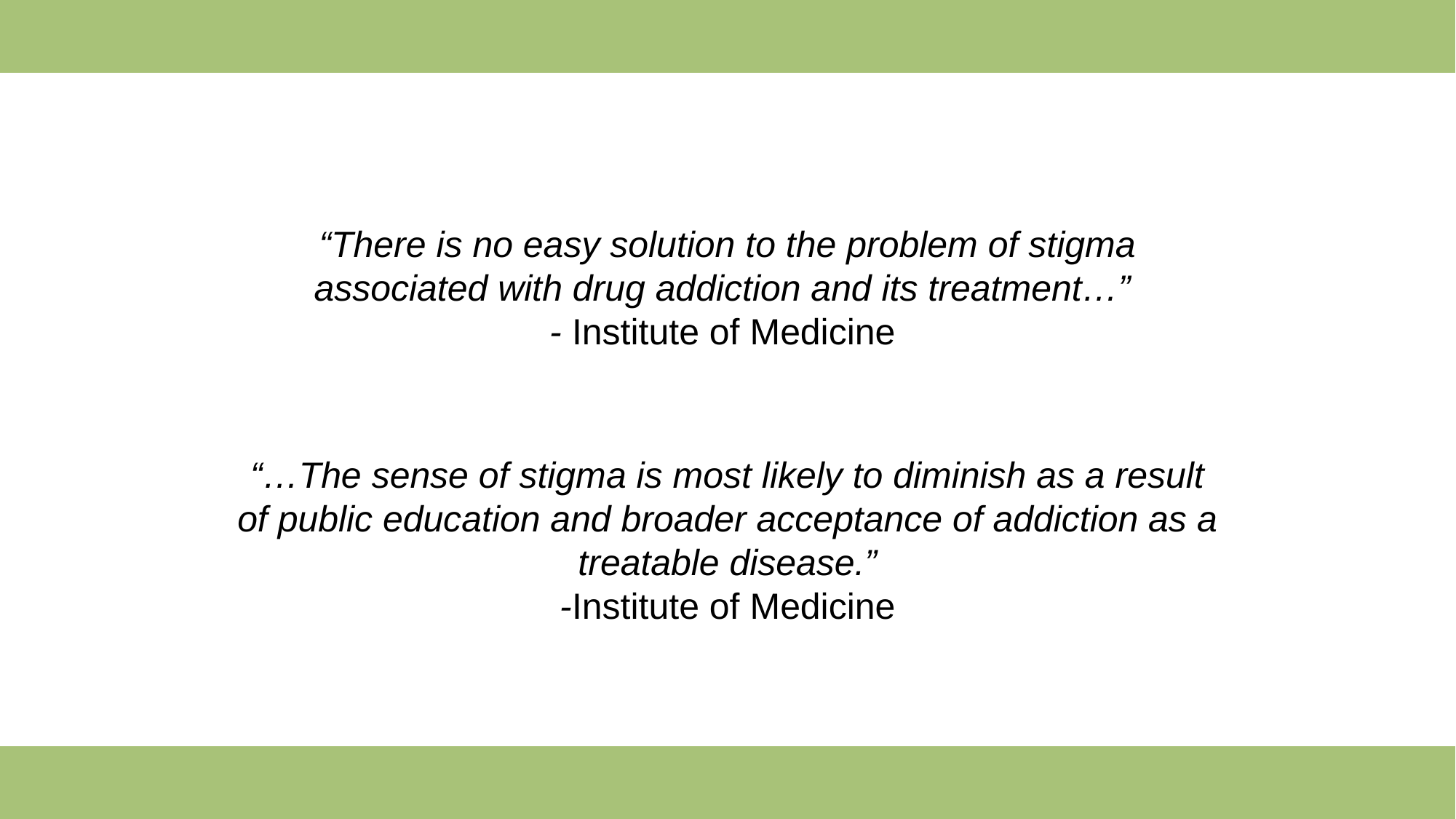

“There is no easy solution to the problem of stigma associated with drug addiction and its treatment…”
- Institute of Medicine
“…The sense of stigma is most likely to diminish as a result of public education and broader acceptance of addiction as a treatable disease.”
-Institute of Medicine